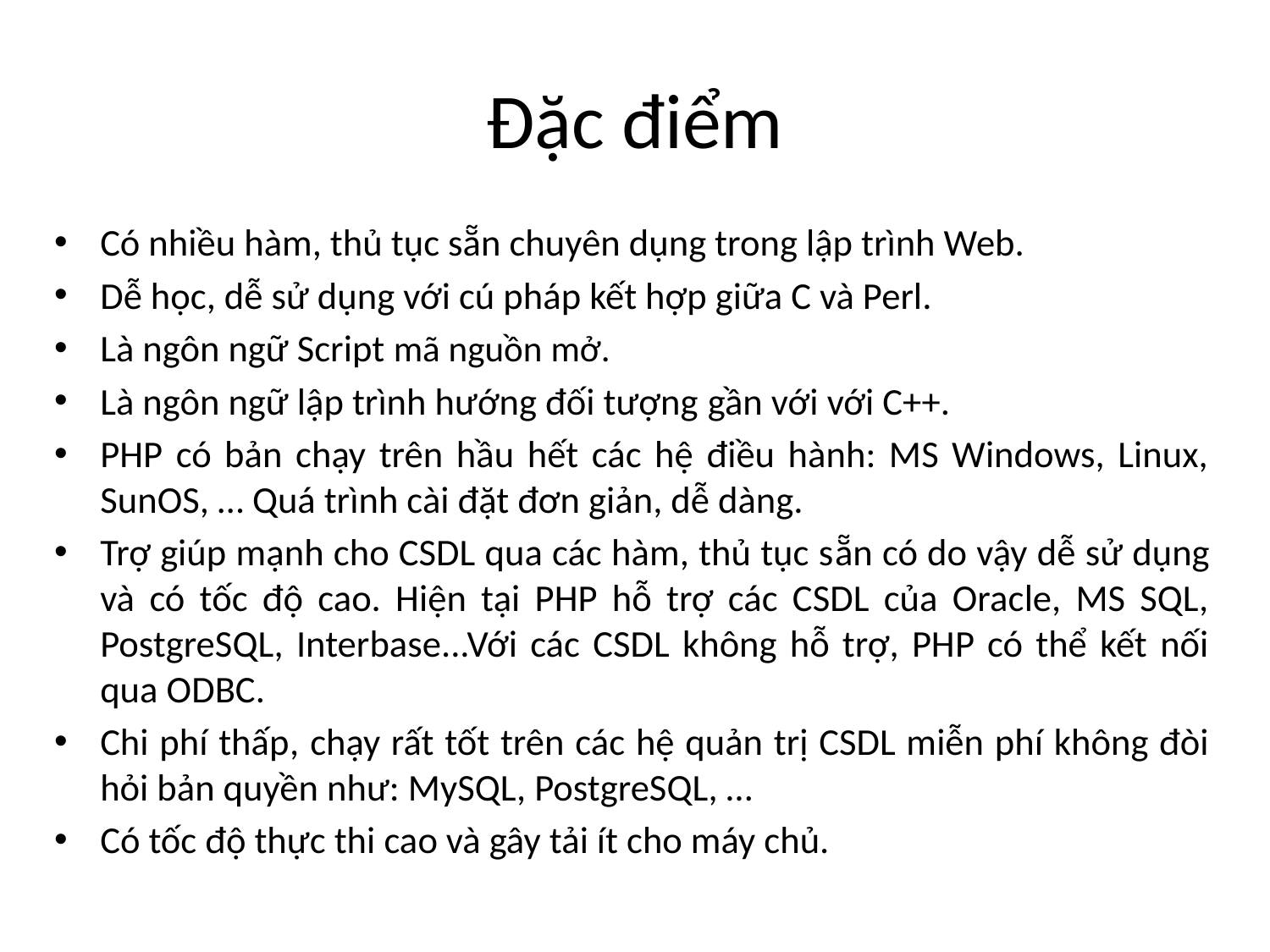

# Đặc điểm
Có nhiều hàm, thủ tục sẵn chuyên dụng trong lập trình Web.
Dễ học, dễ sử dụng với cú pháp kết hợp giữa C và Perl.
Là ngôn ngữ Script mã nguồn mở.
Là ngôn ngữ lập trình hướng đối tượng gần với với C++.
PHP có bản chạy trên hầu hết các hệ điều hành: MS Windows, Linux, SunOS, … Quá trình cài đặt đơn giản, dễ dàng.
Trợ giúp mạnh cho CSDL qua các hàm, thủ tục sẵn có do vậy dễ sử dụng và có tốc độ cao. Hiện tại PHP hỗ trợ các CSDL của Oracle, MS SQL, PostgreSQL, Interbase...Với các CSDL không hỗ trợ, PHP có thể kết nối qua ODBC.
Chi phí thấp, chạy rất tốt trên các hệ quản trị CSDL miễn phí không đòi hỏi bản quyền như: MySQL, PostgreSQL, …
Có tốc độ thực thi cao và gây tải ít cho máy chủ.